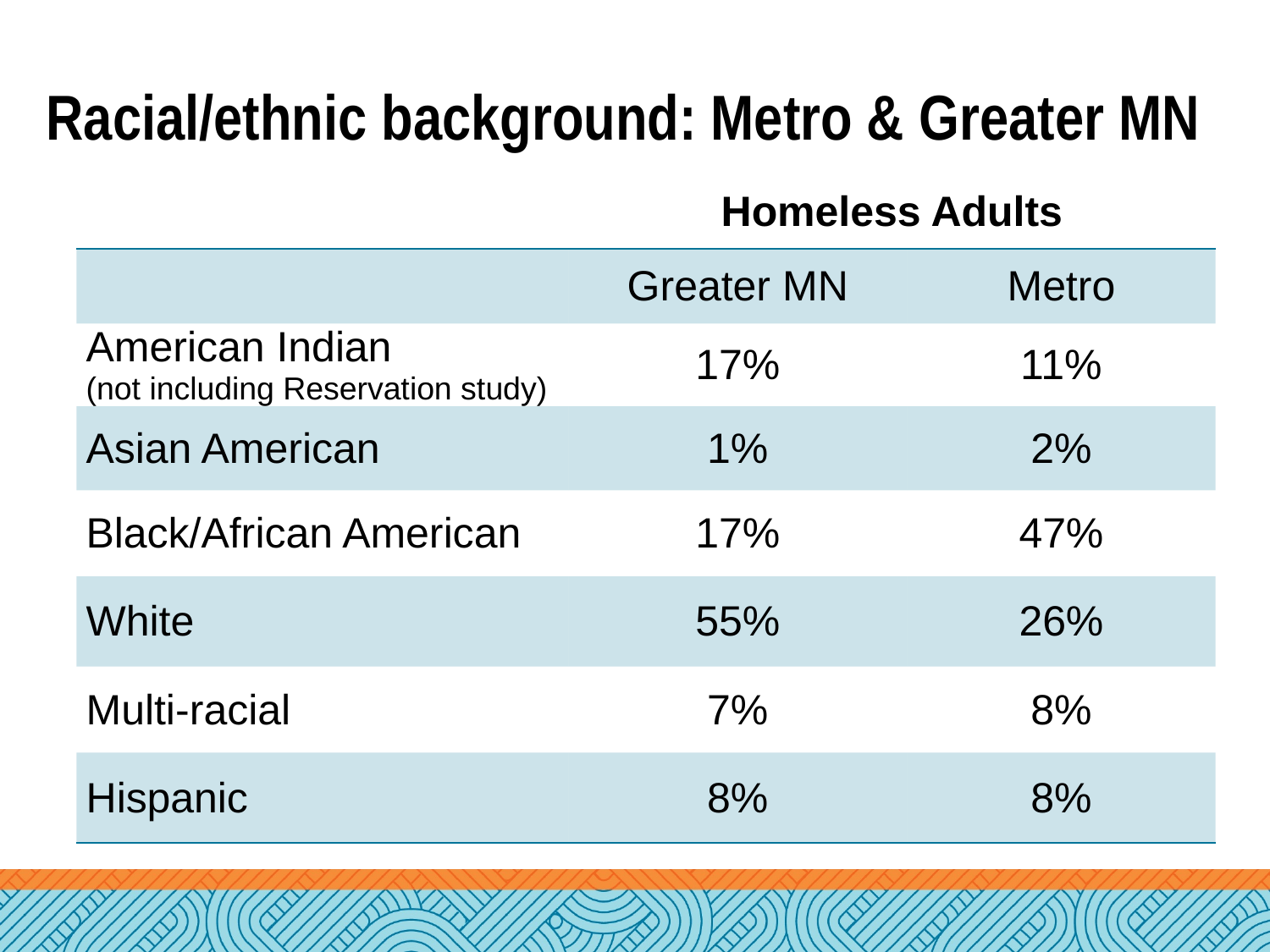

# Racial/ethnic background: Metro & Greater MN
|  | Homeless Adults |  |
| --- | --- | --- |
|  | Greater MN | Metro |
| American Indian (not including Reservation study) | 17% | 11% |
| Asian American | 1% | 2% |
| Black/African American | 17% | 47% |
| White | 55% | 26% |
| Multi-racial | 7% | 8% |
| Hispanic | 8% | 8% |